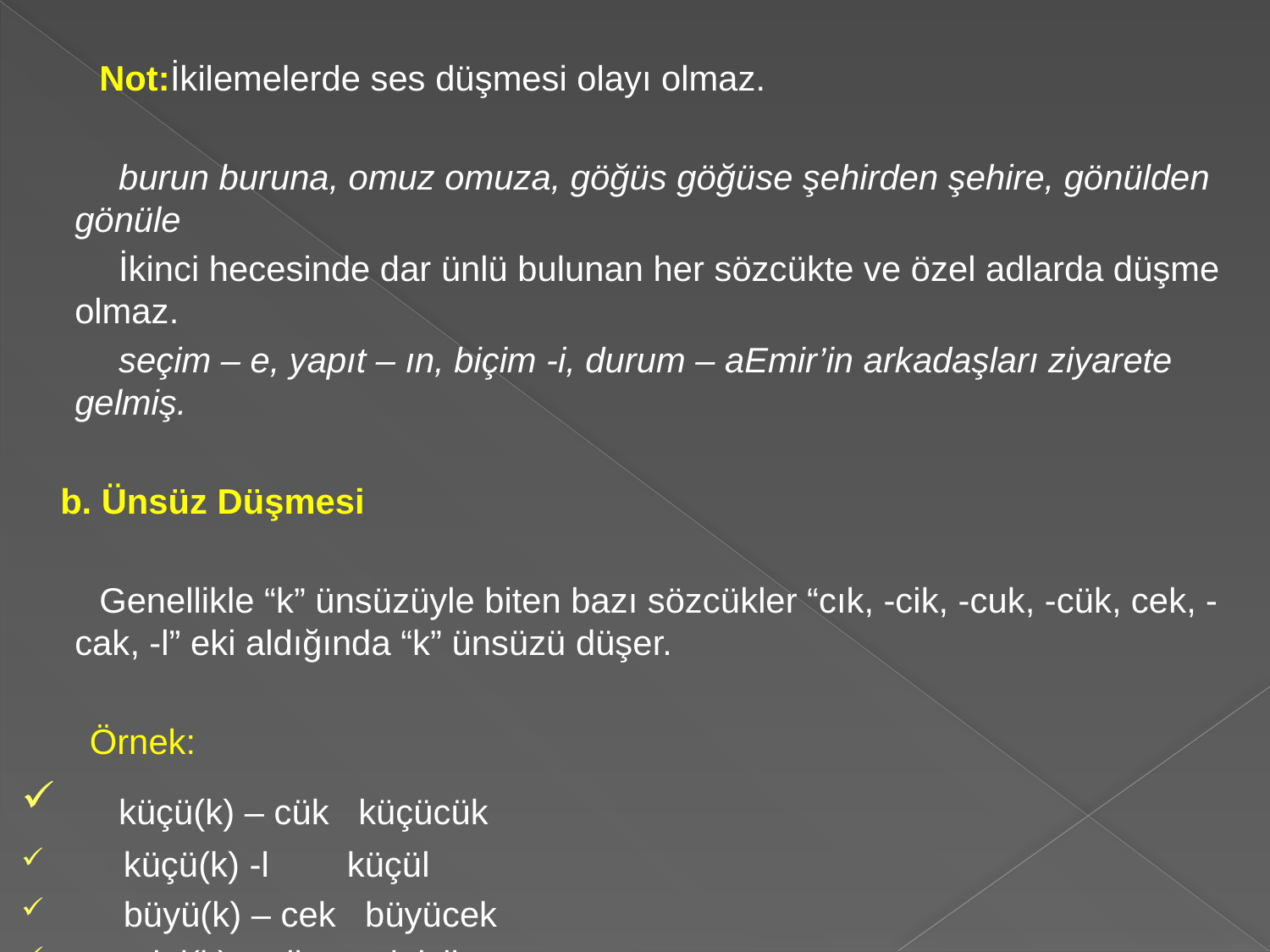

Not:İkilemelerde ses düşmesi olayı olmaz.

          burun buruna, omuz omuza, göğüs göğüse şehirden şehire, gönülden gönüle
          İkinci hecesinde dar ünlü bulunan her sözcükte ve özel adlarda düşme olmaz.
          seçim – e, yapıt – ın, biçim -i, durum – aEmir’in arkadaşları ziyarete gelmiş.

    b. Ünsüz Düşmesi

        Genellikle “k” ünsüzüyle biten bazı sözcükler “cık, -cik, -cuk, -cük, cek, -cak, -l” eki aldığında “k” ünsüzü düşer.

       Örnek:
   küçü(k) – cük   küçücük
     küçü(k) -l        küçül
     büyü(k) – cek   büyücek
     mini(k) – cik     minicik